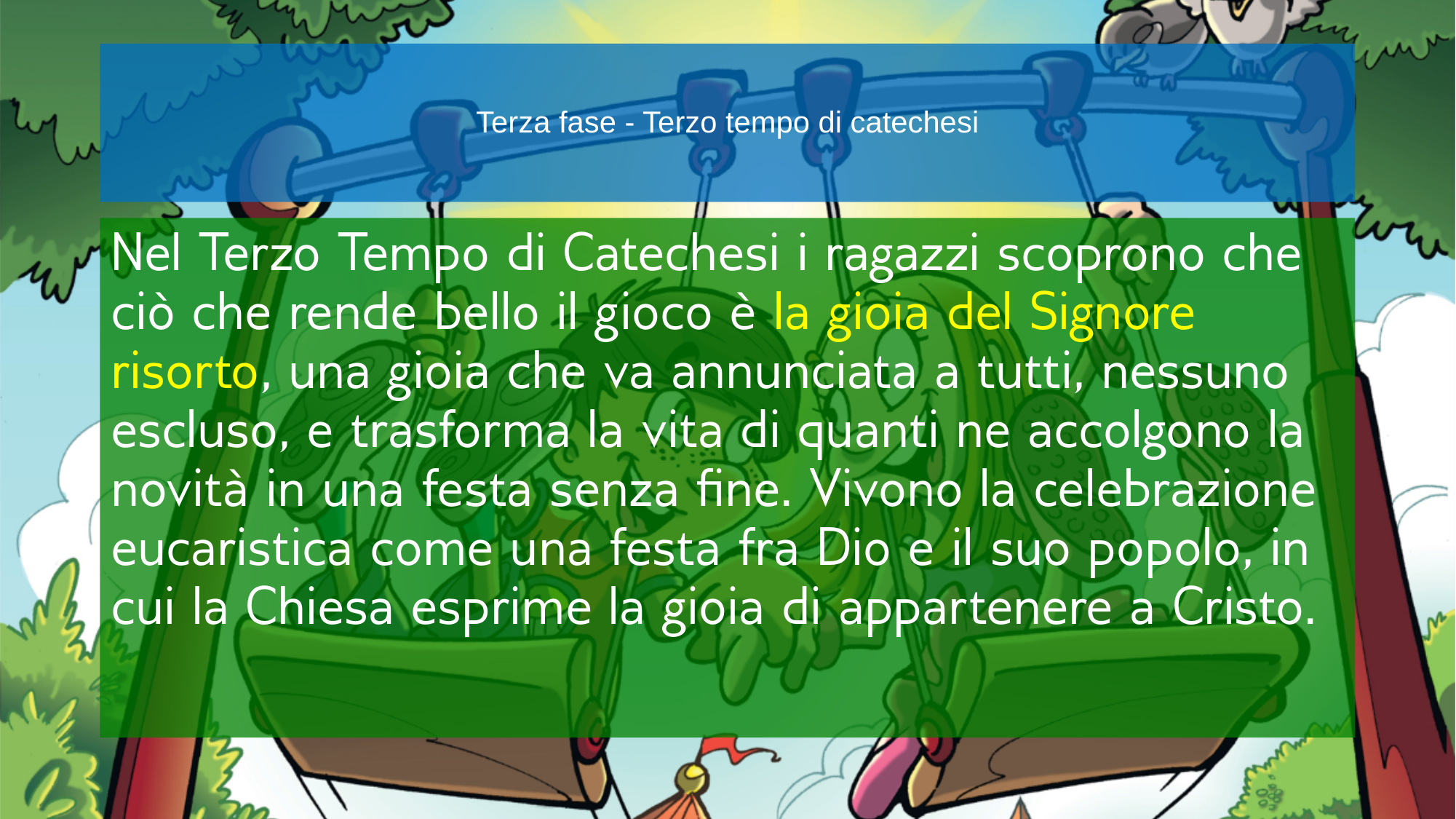

# Terza fase - Terzo tempo di catechesi
Nel Terzo Tempo di Catechesi i ragazzi scoprono che ciò che rende bello il gioco è la gioia del Signore risorto, una gioia che va annunciata a tutti, nessuno escluso, e trasforma la vita di quanti ne accolgono la novità in una festa senza fine. Vivono la celebrazione eucaristica come una festa fra Dio e il suo popolo, in cui la Chiesa esprime la gioia di appartenere a Cristo.